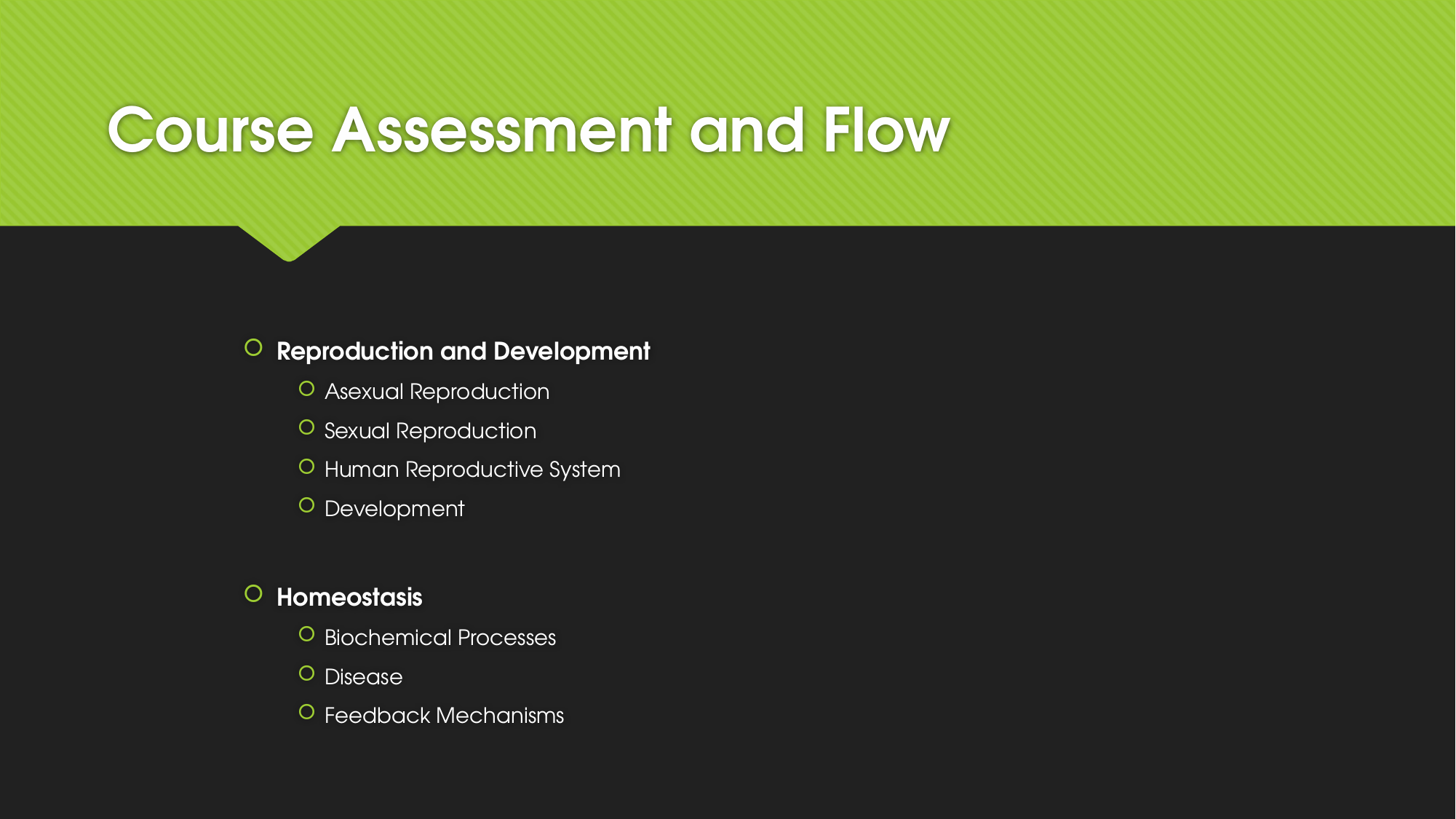

# Course Assessment and Flow
Reproduction and Development
Asexual Reproduction
Sexual Reproduction
Human Reproductive System
Development

Homeostasis
Biochemical Processes
Disease
Feedback Mechanisms